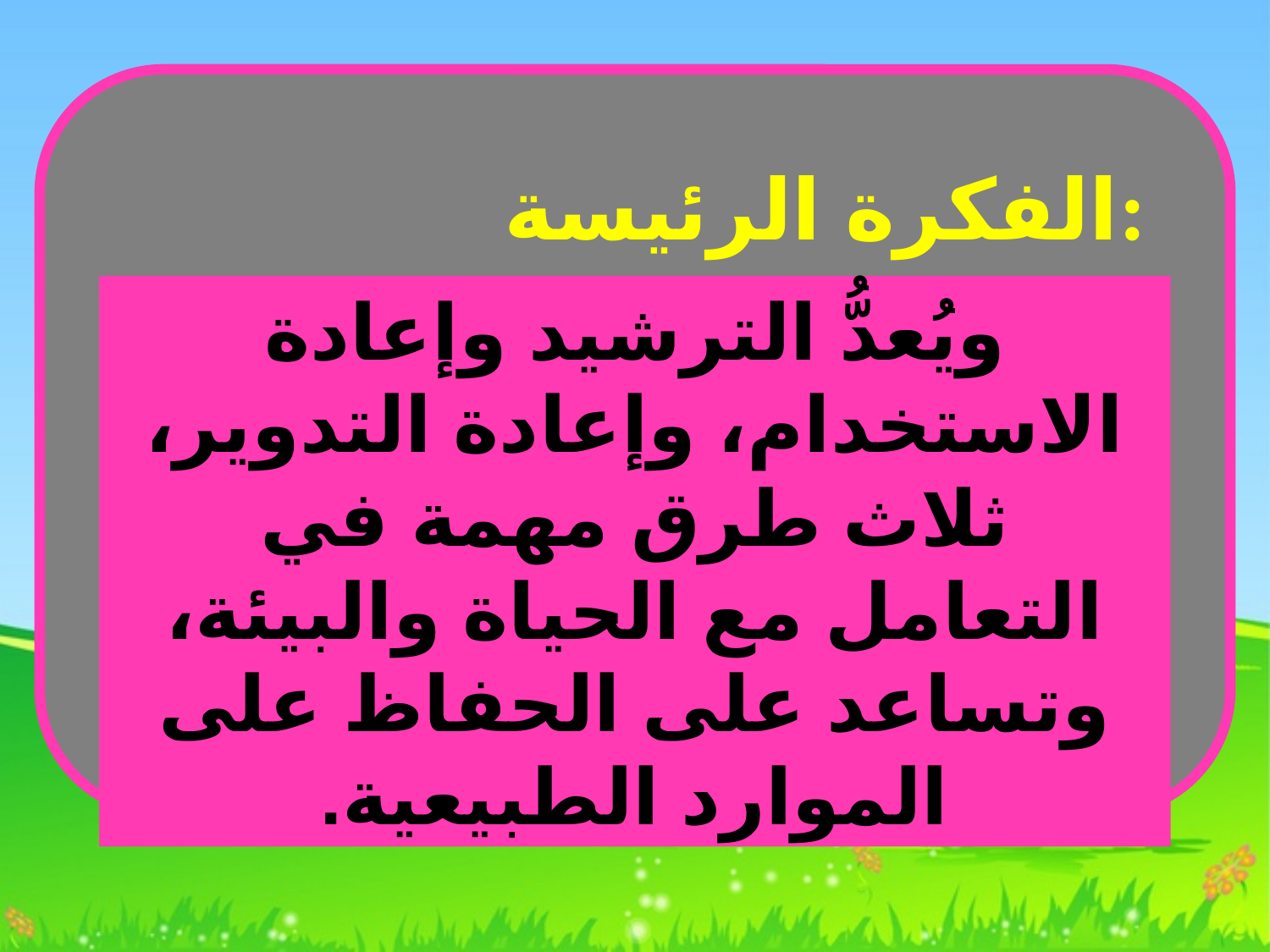

الفكرة الرئيسة:
ويُعدُّ الترشيد وإعادة الاستخدام، وإعادة التدوير، ثلاث طرق مهمة في التعامل مع الحياة والبيئة، وتساعد على الحفاظ على الموارد الطبيعية.